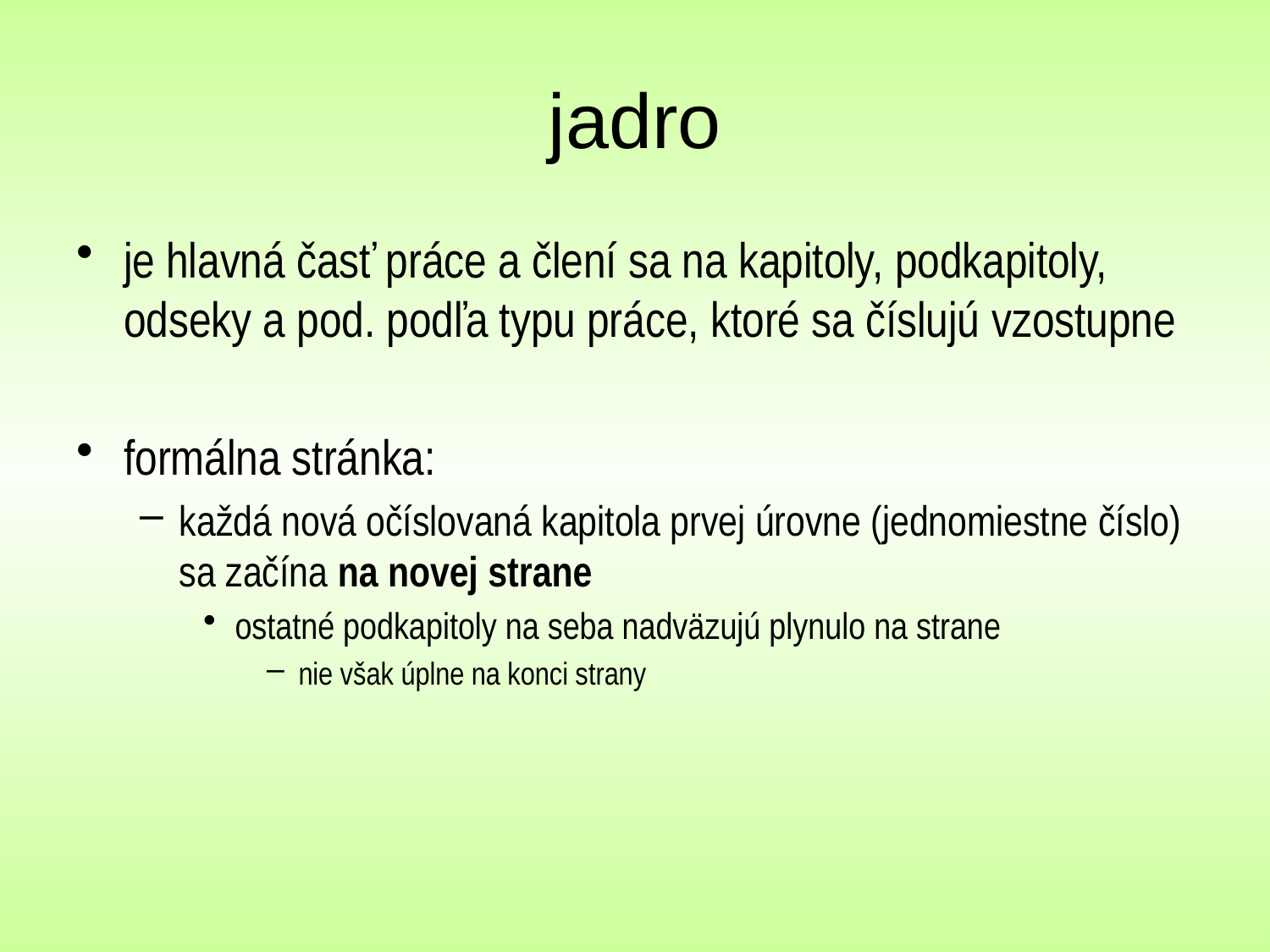

# jadro
je hlavná časť práce a člení sa na kapitoly, podkapitoly, odseky a pod. podľa typu práce, ktoré sa číslujú vzostupne

formálna stránka:
každá nová očíslovaná kapitola prvej úrovne (jednomiestne číslo) sa začína na novej strane
ostatné podkapitoly na seba nadväzujú plynulo na strane
nie však úplne na konci strany